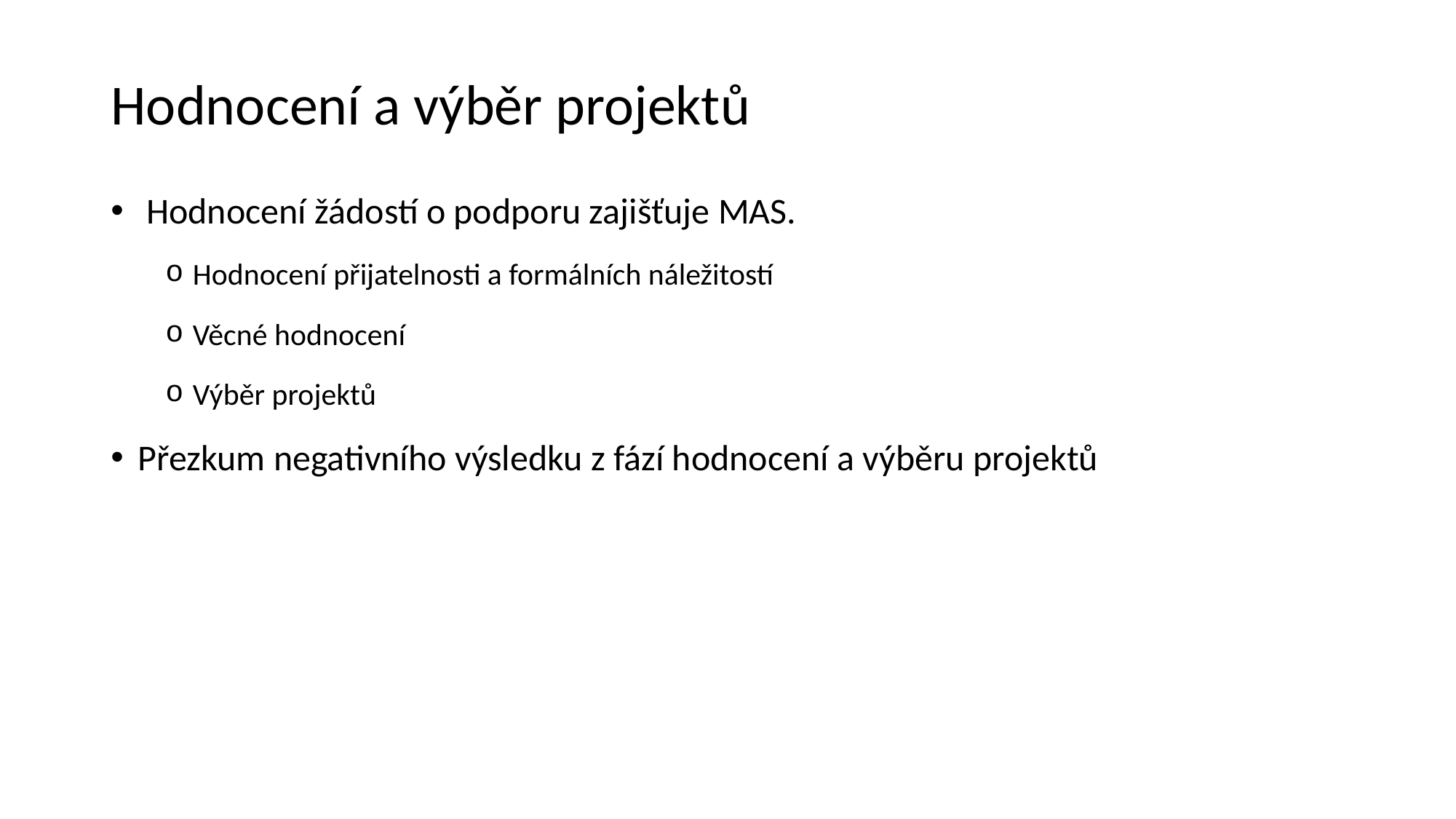

# Hodnocení a výběr projektů
 Hodnocení žádostí o podporu zajišťuje MAS.
Hodnocení přijatelnosti a formálních náležitostí
Věcné hodnocení
Výběr projektů
Přezkum negativního výsledku z fází hodnocení a výběru projektů